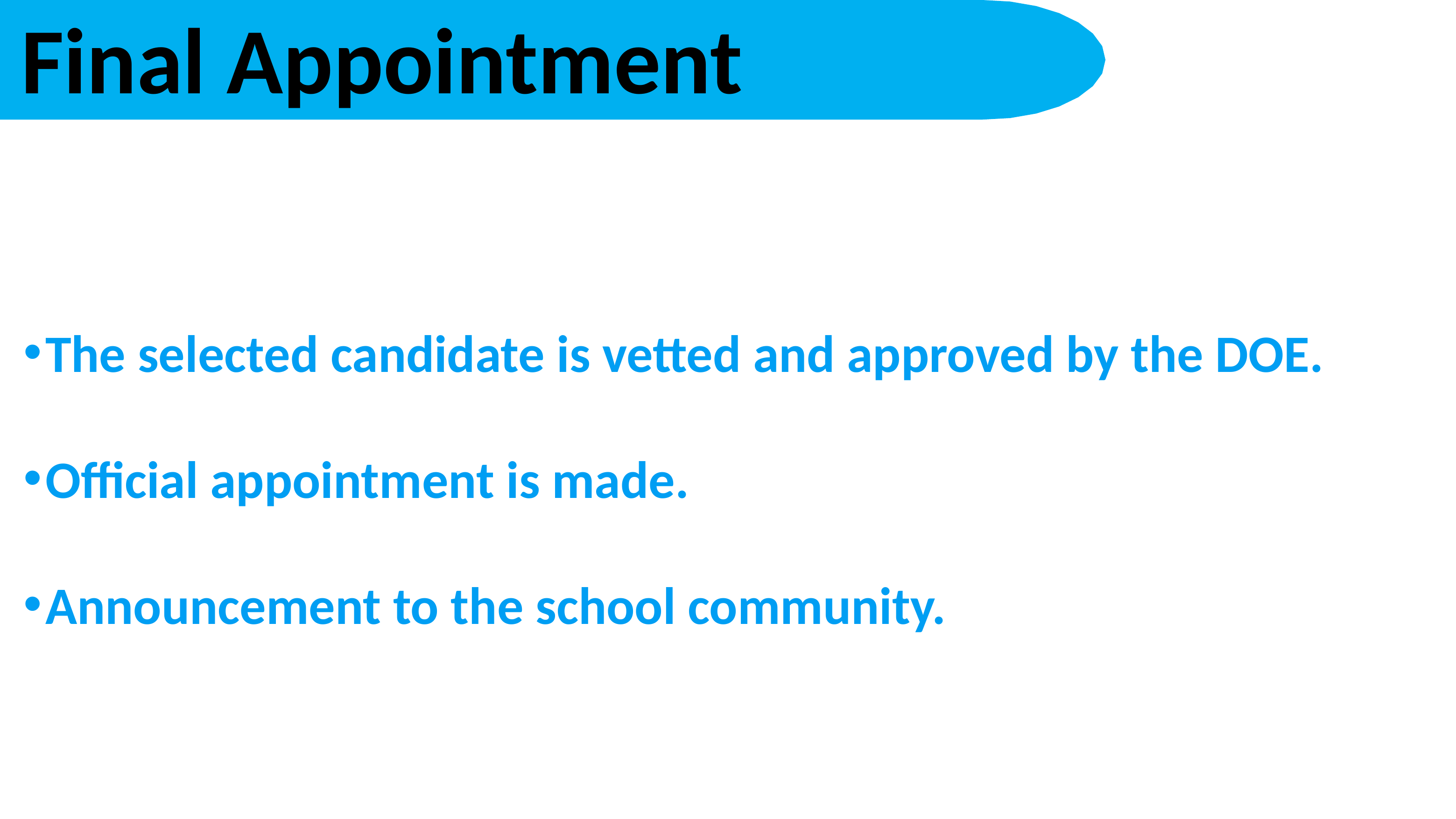

Final Appointment
The selected candidate is vetted and approved by the DOE.
Official appointment is made.
Announcement to the school community.